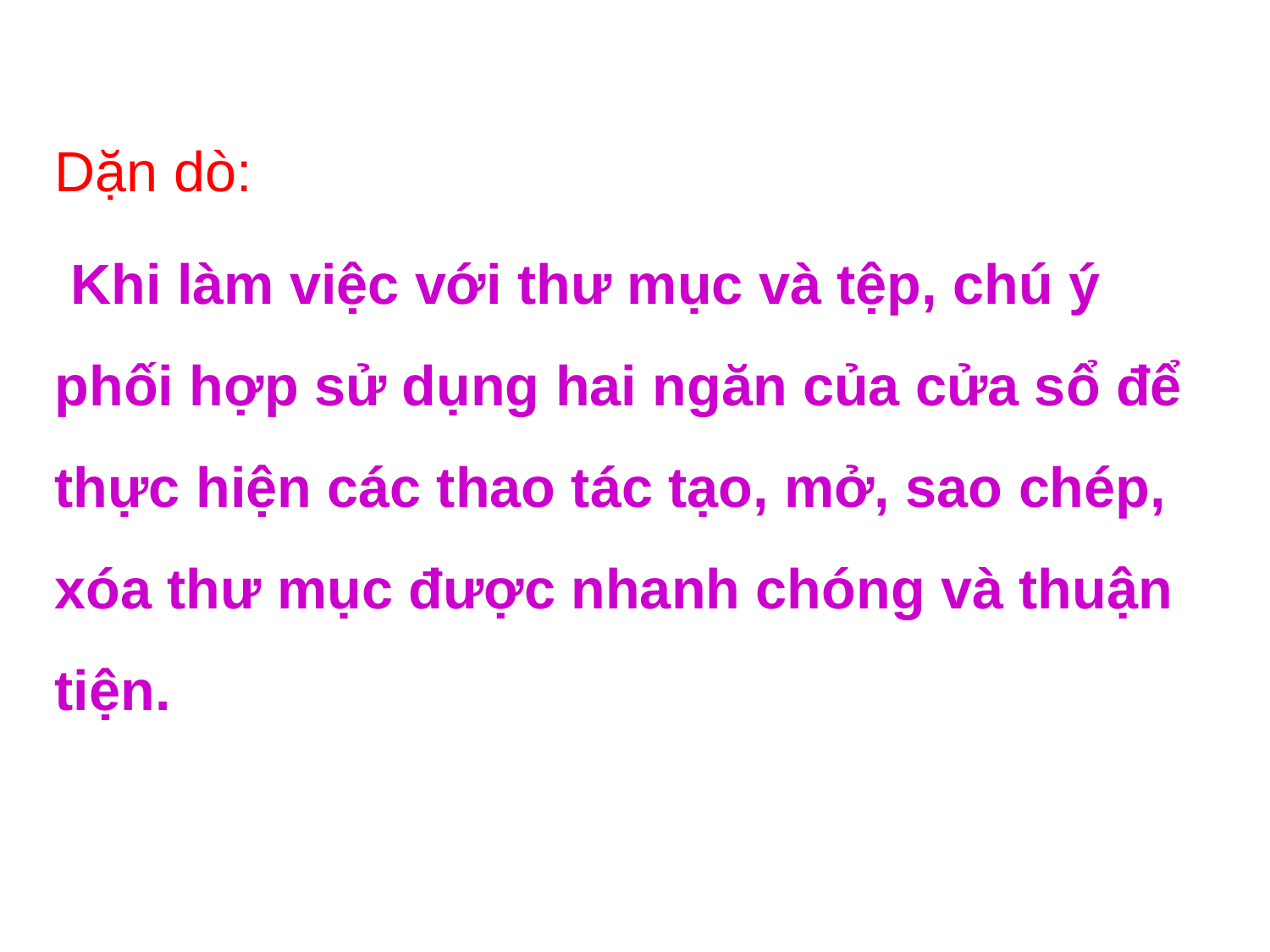

Dặn dò:
 Khi làm việc với thư mục và tệp, chú ý phối hợp sử dụng hai ngăn của cửa sổ để thực hiện các thao tác tạo, mở, sao chép, xóa thư mục được nhanh chóng và thuận tiện.